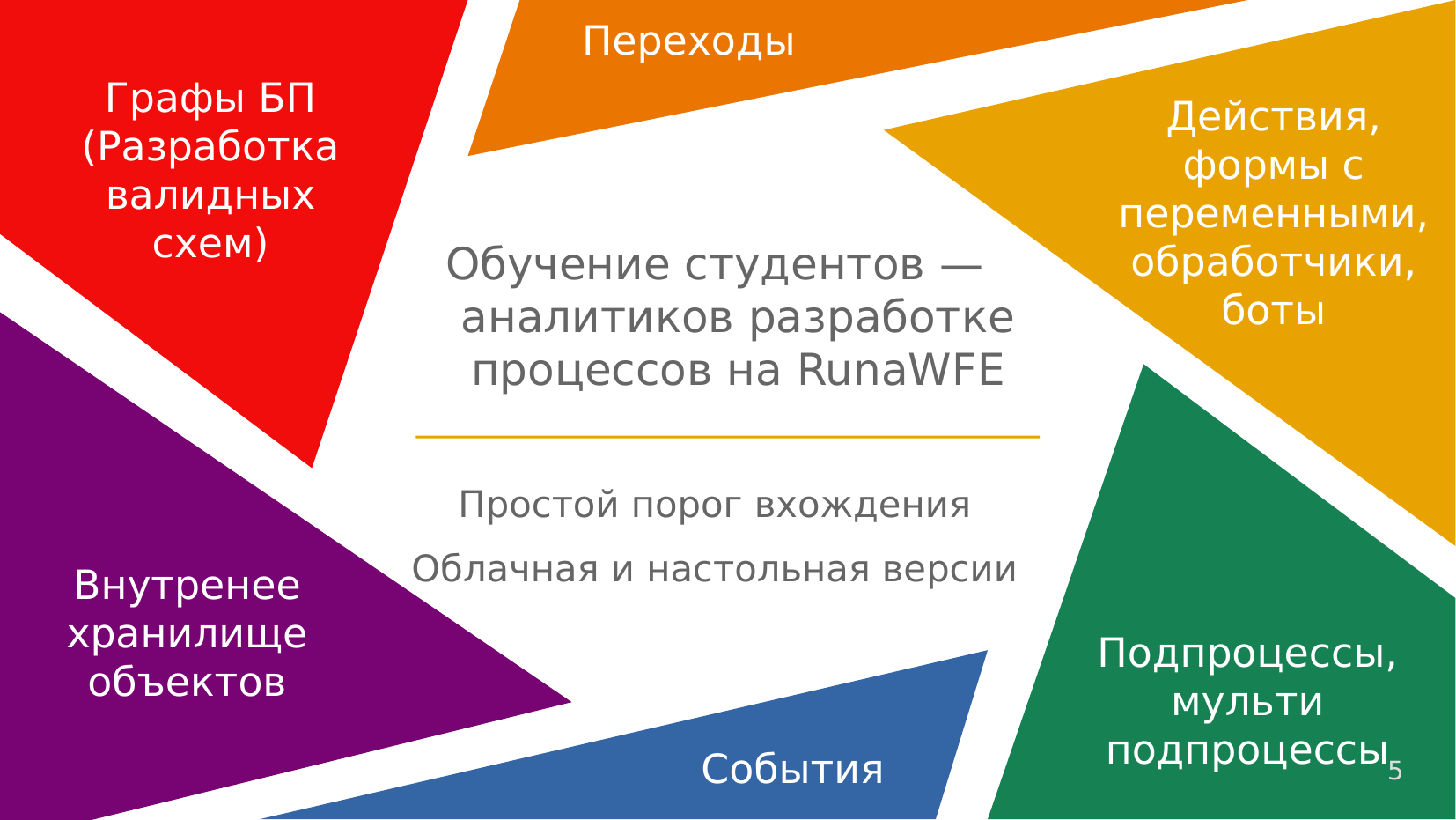

Переходы
Действия,
формы с переменными,
обработчики,
боты
Графы БП (Разработка
валидных схем)

Обучение студентов — аналитиков разработке процессов на RunaWFE

Простой порог вхождения
Облачная и настольная версии

Внутренее
хранилище
объектов
Подпроцессы,
мульти
подпроцессы
События
5